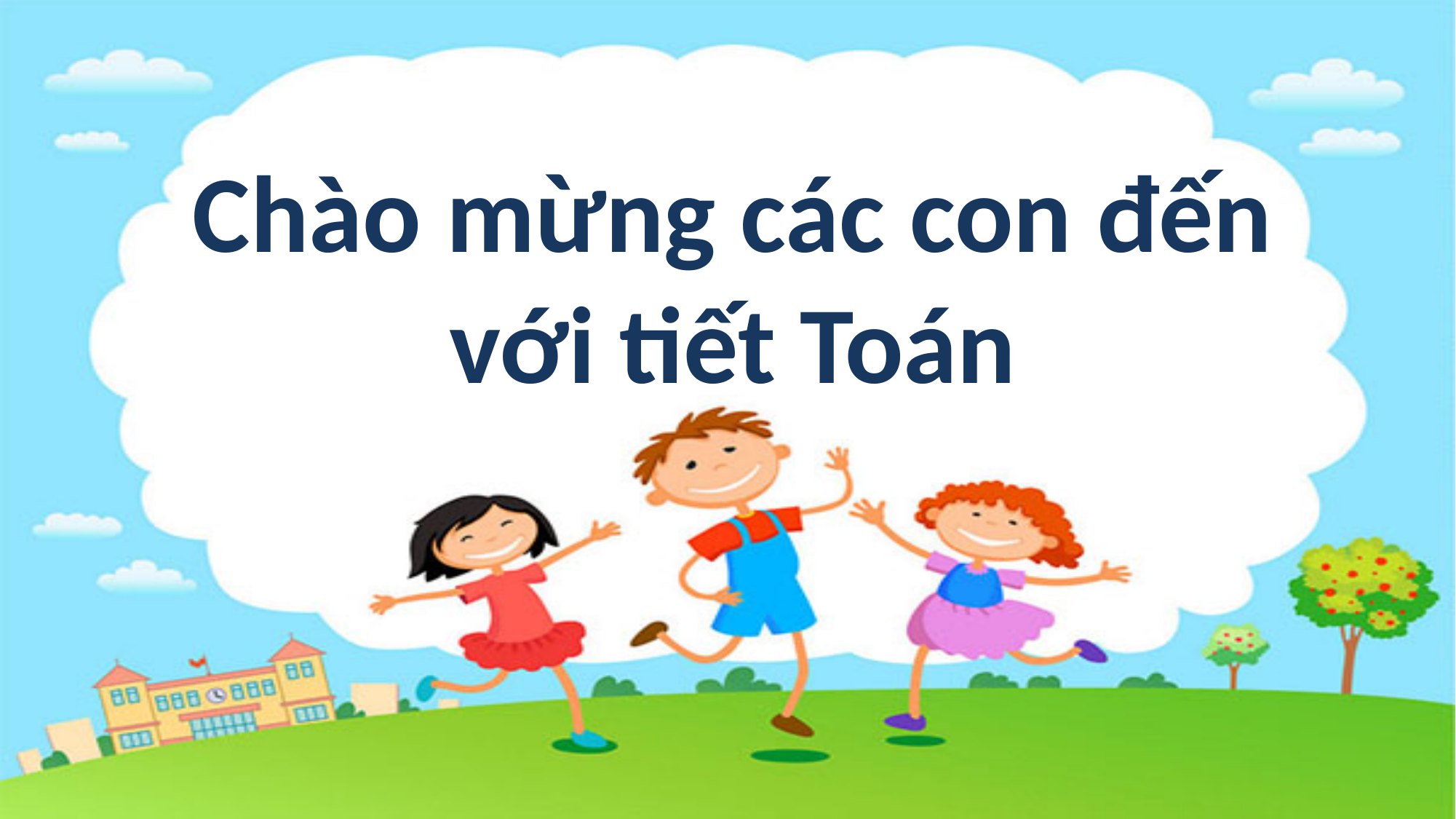

#
Chào mừng các con đến với tiết Toán